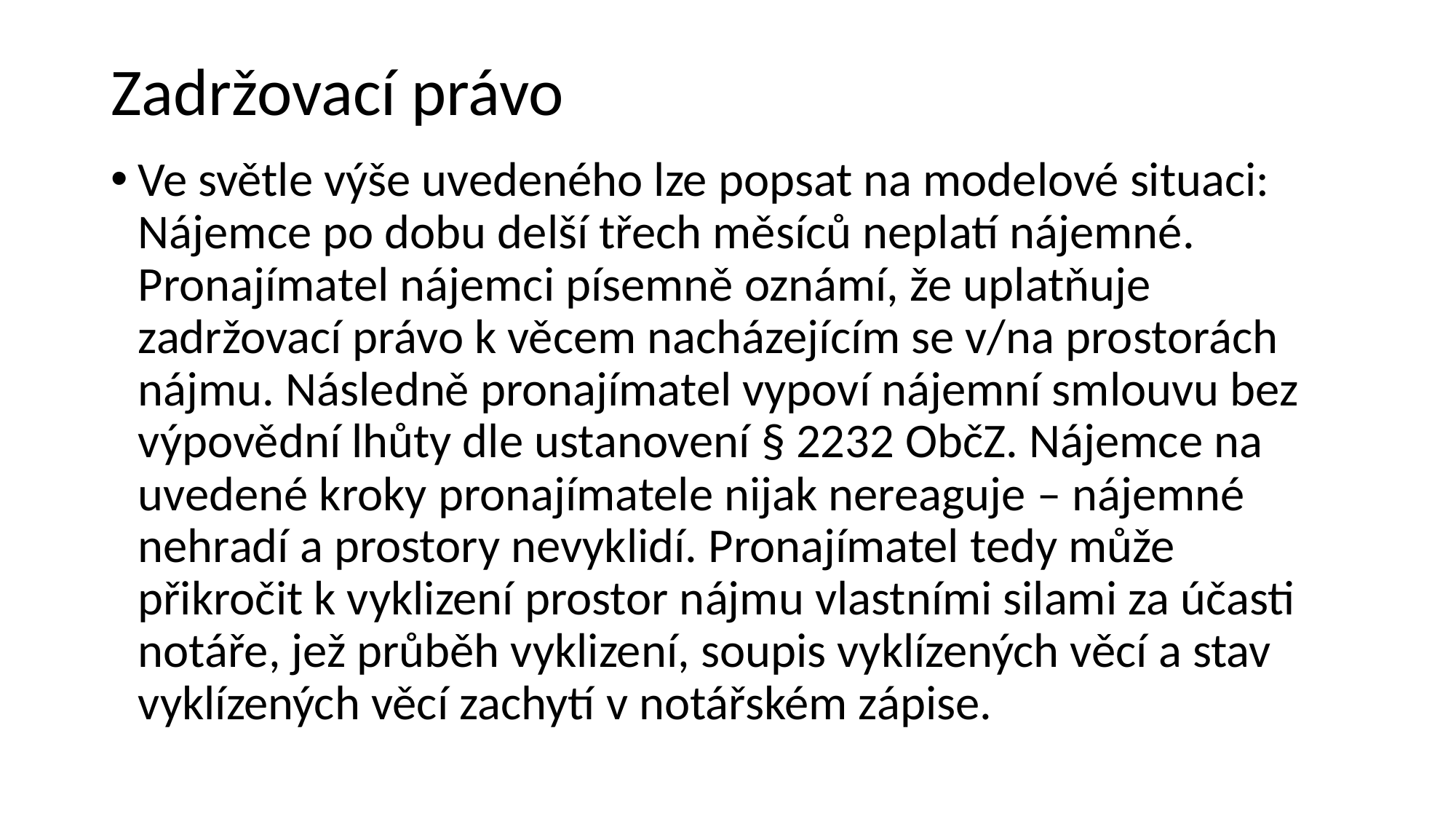

# Zadržovací právo
Ve světle výše uvedeného lze popsat na modelové situaci: Nájemce po dobu delší třech měsíců neplatí nájemné. Pronajímatel nájemci písemně oznámí, že uplatňuje zadržovací právo k věcem nacházejícím se v/na prostorách nájmu. Následně pronajímatel vypoví nájemní smlouvu bez výpovědní lhůty dle ustanovení § 2232 ObčZ. Nájemce na uvedené kroky pronajímatele nijak nereaguje – nájemné nehradí a prostory nevyklidí. Pronajímatel tedy může přikročit k vyklizení prostor nájmu vlastními silami za účasti notáře, jež průběh vyklizení, soupis vyklízených věcí a stav vyklízených věcí zachytí v notářském zápise.